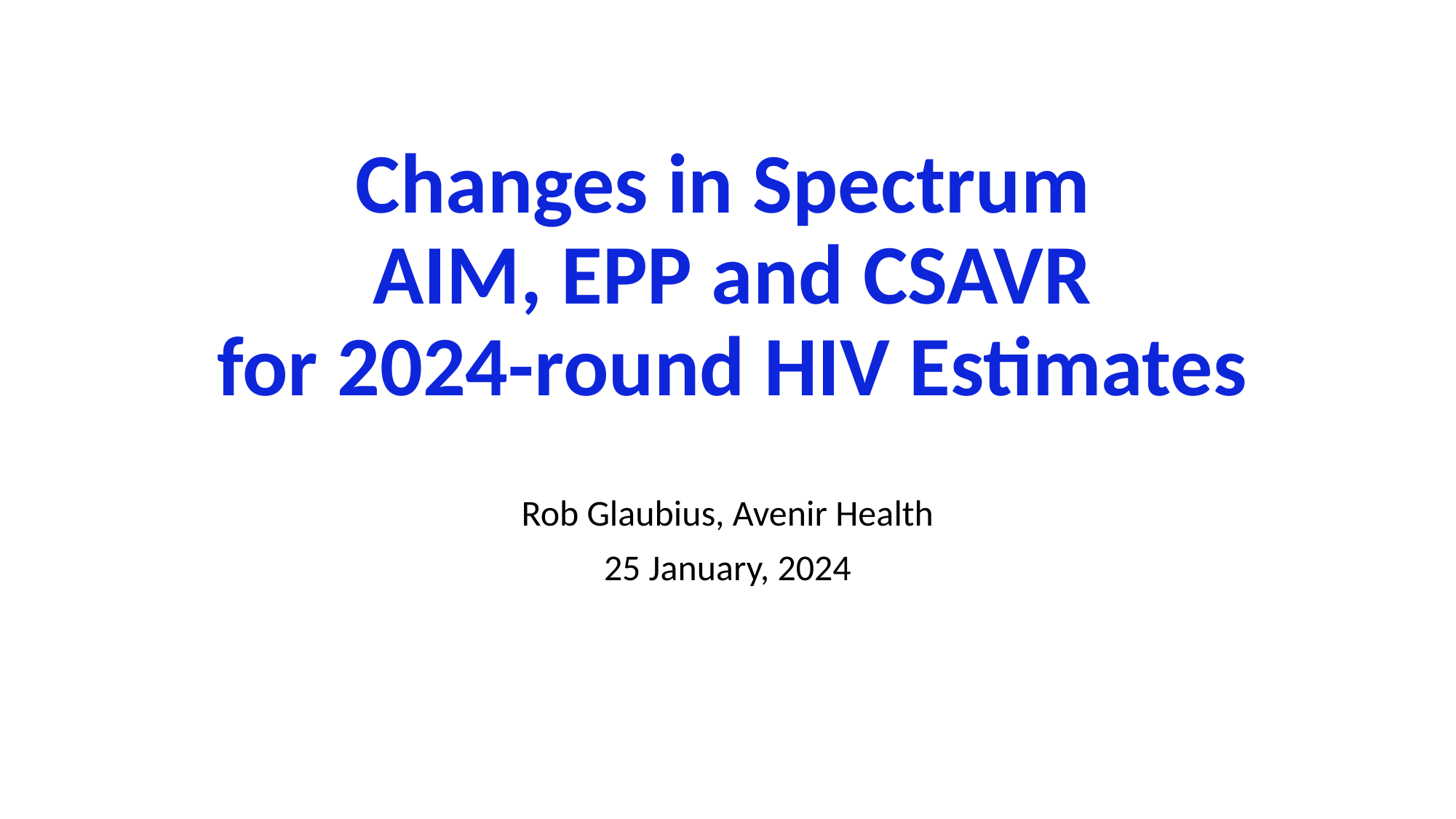

# Changes in Spectrum AIM, EPP and CSAVR for 2024-round HIV Estimates

Rob Glaubius, Avenir Health
25 January, 2024